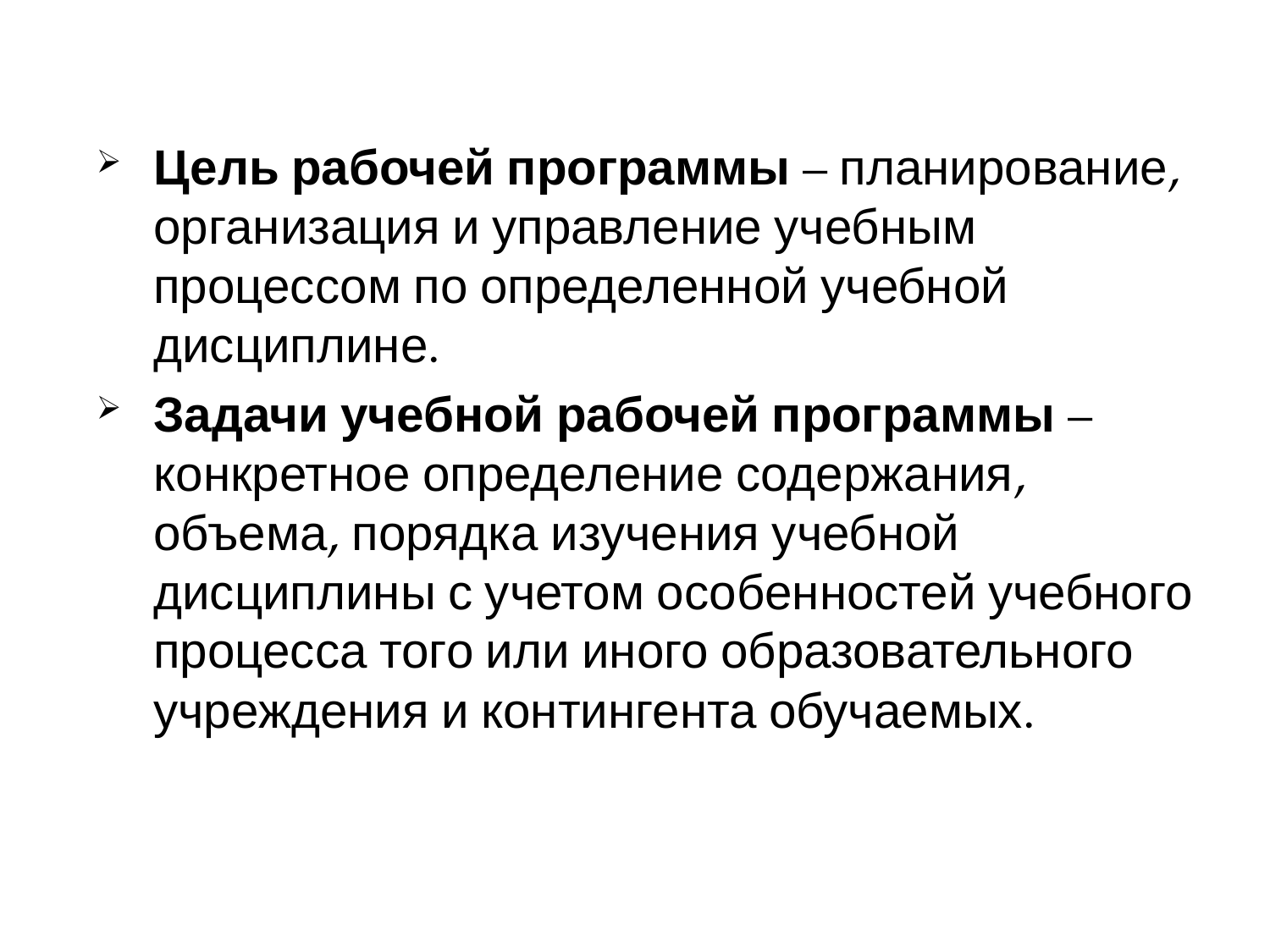

Цель рабочей программы – планирование, организация и управление учебным процессом по определенной учебной дисциплине.
Задачи учебной рабочей программы – конкретное определение содержания, объема, порядка изучения учебной дисциплины с учетом особенностей учебного процесса того или иного образовательного учреждения и контингента обучаемых.